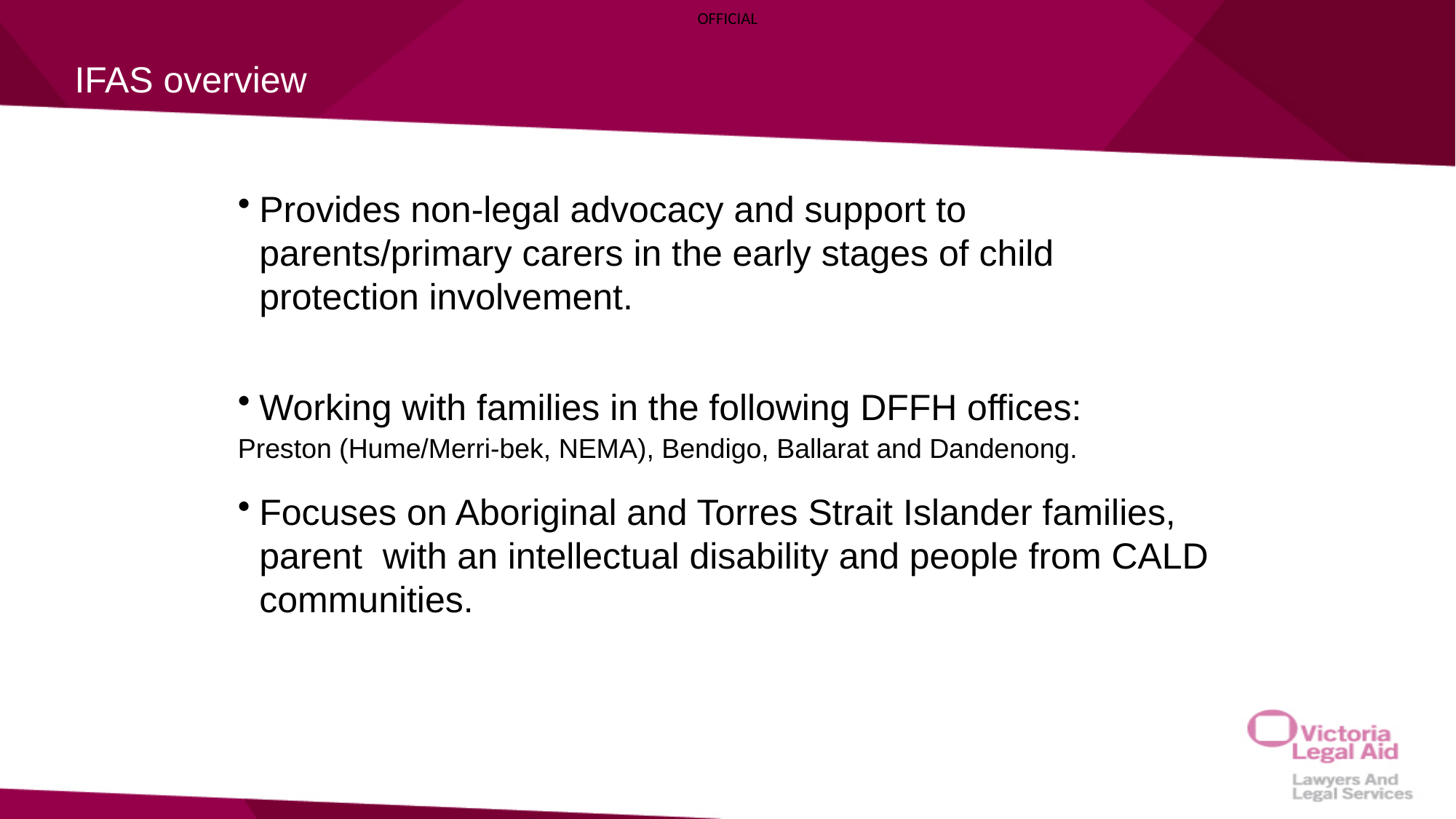

# IFAS overview
Provides non-legal advocacy and support to parents/primary carers in the early stages of child protection involvement.

Working with families in the following DFFH offices:
Preston (Hume/Merri-bek, NEMA), Bendigo, Ballarat and Dandenong.
Focuses on Aboriginal and Torres Strait Islander families, parent  with an intellectual disability and people from CALD communities.